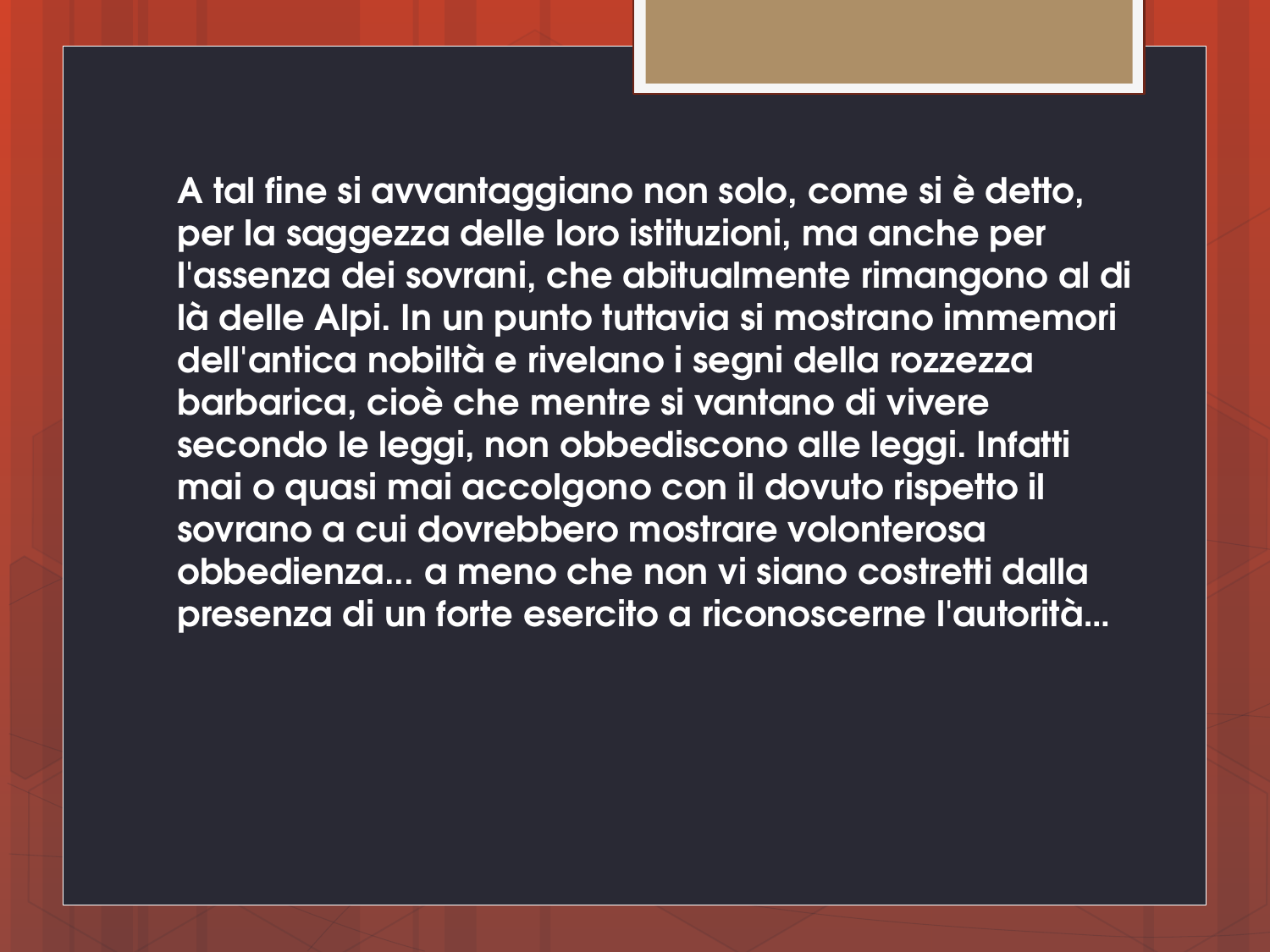

A tal fine si avvantaggiano non solo, come si è detto, per la saggezza delle loro istituzioni, ma anche per l'assenza dei sovrani, che abitualmente rimangono al di là delle Alpi. In un punto tuttavia si mostrano immemori dell'antica nobiltà e rivelano i segni della rozzezza barbarica, cioè che mentre si vantano di vivere secondo le leggi, non obbediscono alle leggi. Infatti mai o quasi mai accolgono con il dovuto rispetto il sovrano a cui dovrebbero mostrare volonterosa obbedienza... a meno che non vi siano costretti dalla presenza di un forte esercito a riconoscerne l'autorità…